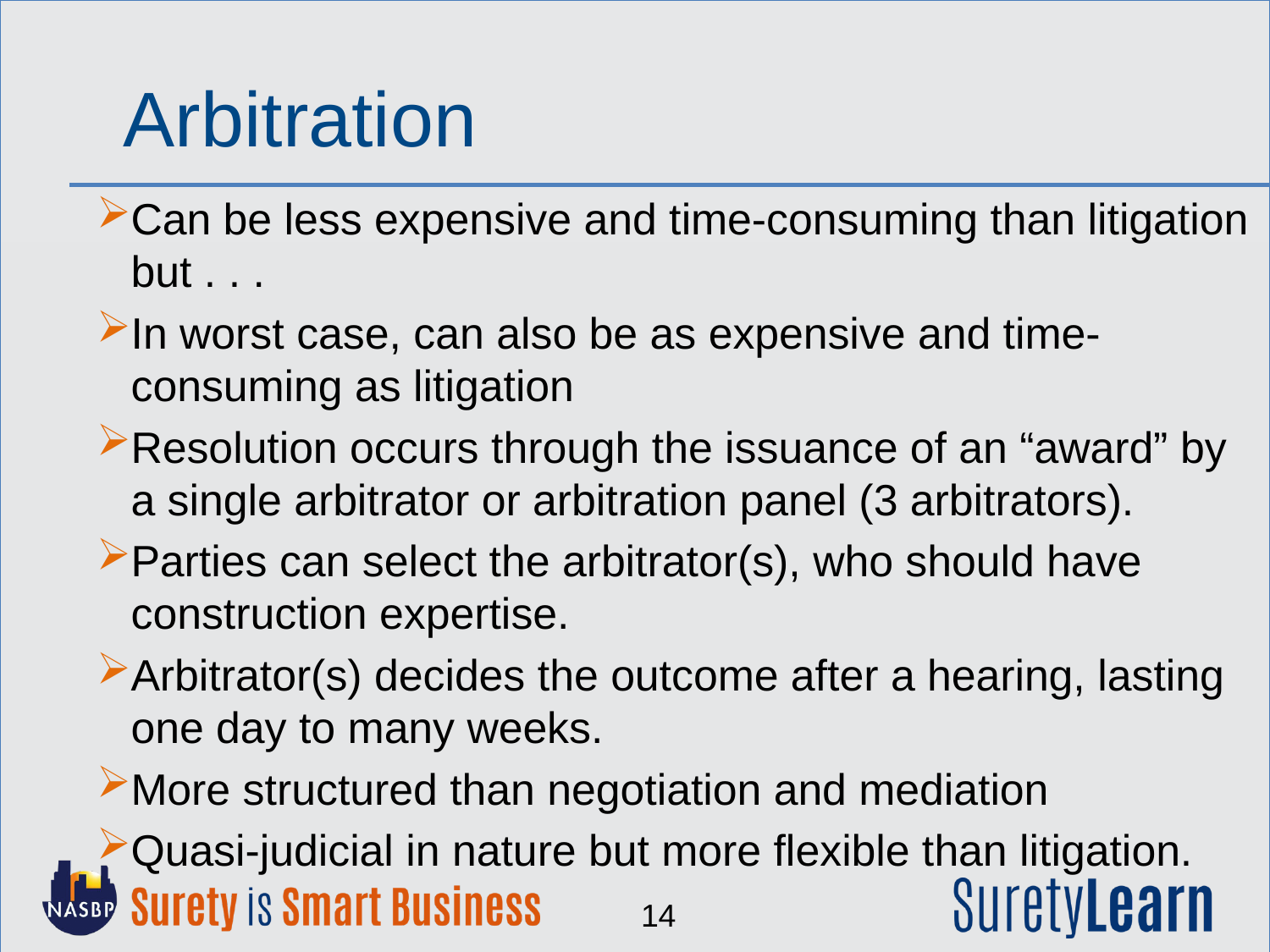

Arbitration
Can be less expensive and time-consuming than litigation but . . .
In worst case, can also be as expensive and time-consuming as litigation
Resolution occurs through the issuance of an “award” by a single arbitrator or arbitration panel (3 arbitrators).
Parties can select the arbitrator(s), who should have construction expertise.
Arbitrator(s) decides the outcome after a hearing, lasting one day to many weeks.
More structured than negotiation and mediation
Quasi-judicial in nature but more flexible than litigation.

14